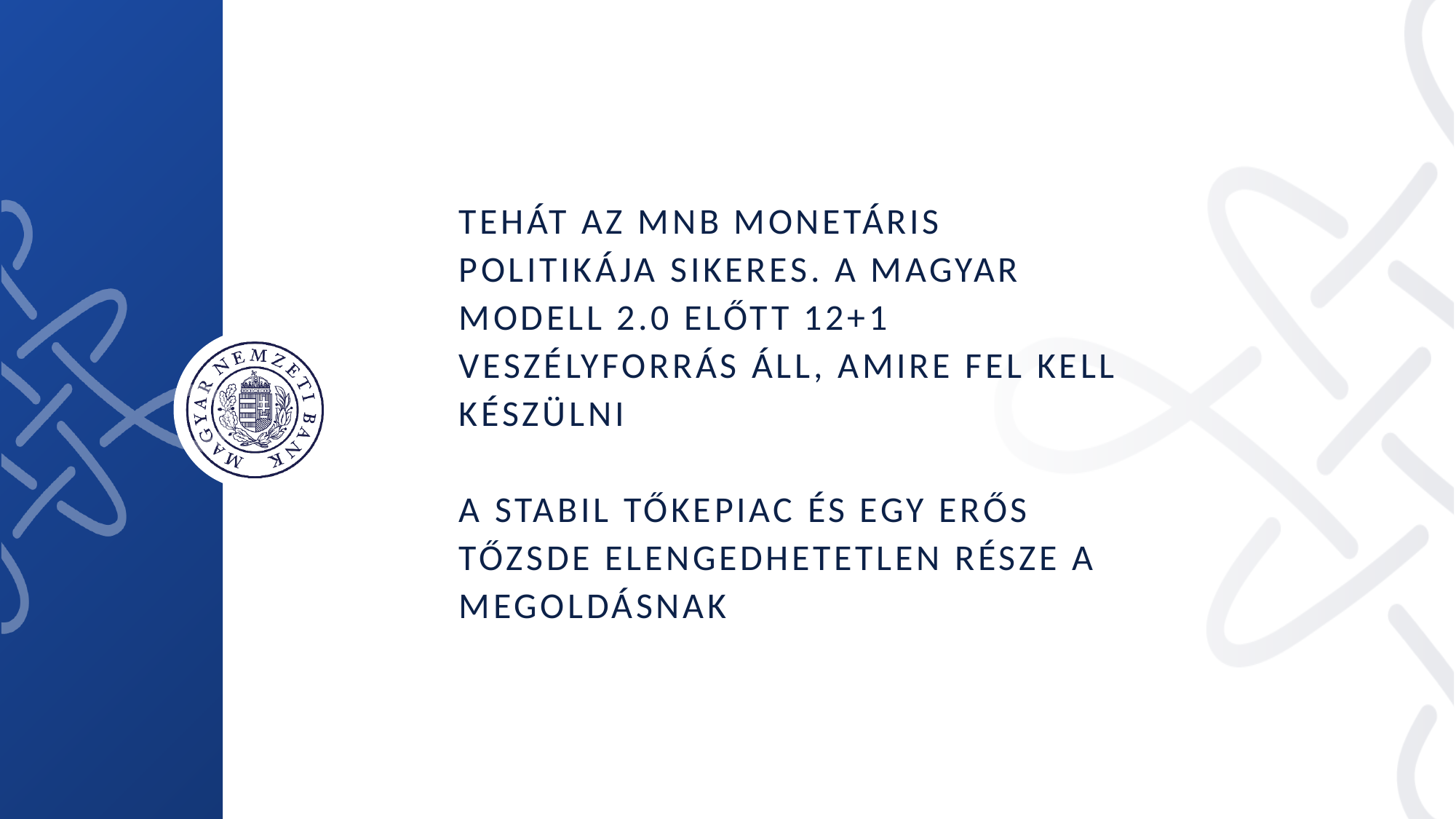

# Tehát az MNB monetáris politikája sikeres. A magyar modell 2.0 előtt 12+1 veszélyforrás áll, amire fel kell készülni A stabil tőkepiac és egy erős tőzsde elengedhetetlen része a megoldásnak